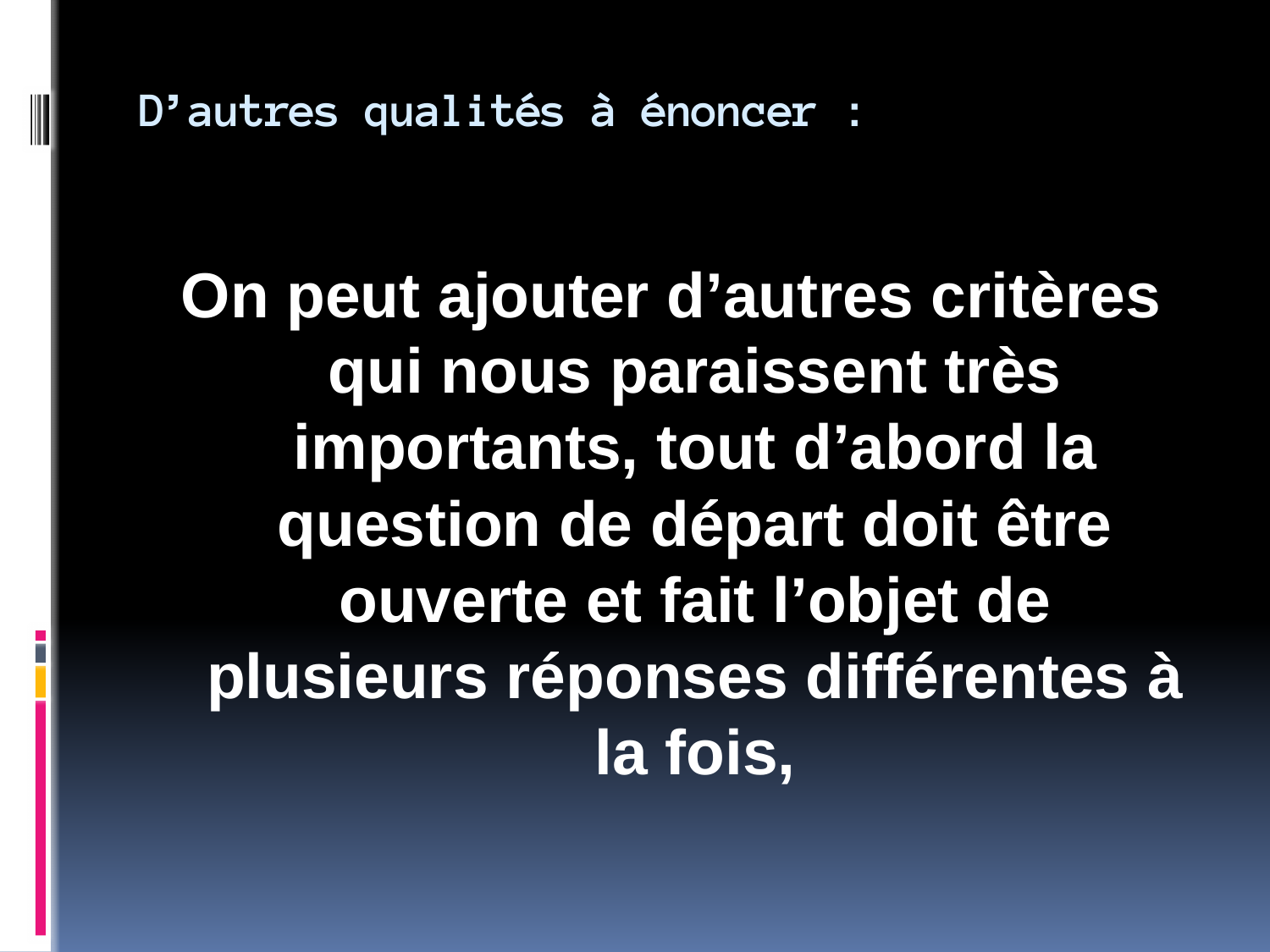

# D’autres qualités à énoncer :
On peut ajouter d’autres critères qui nous paraissent très importants, tout d’abord la question de départ doit être ouverte et fait l’objet de plusieurs réponses différentes à la fois,